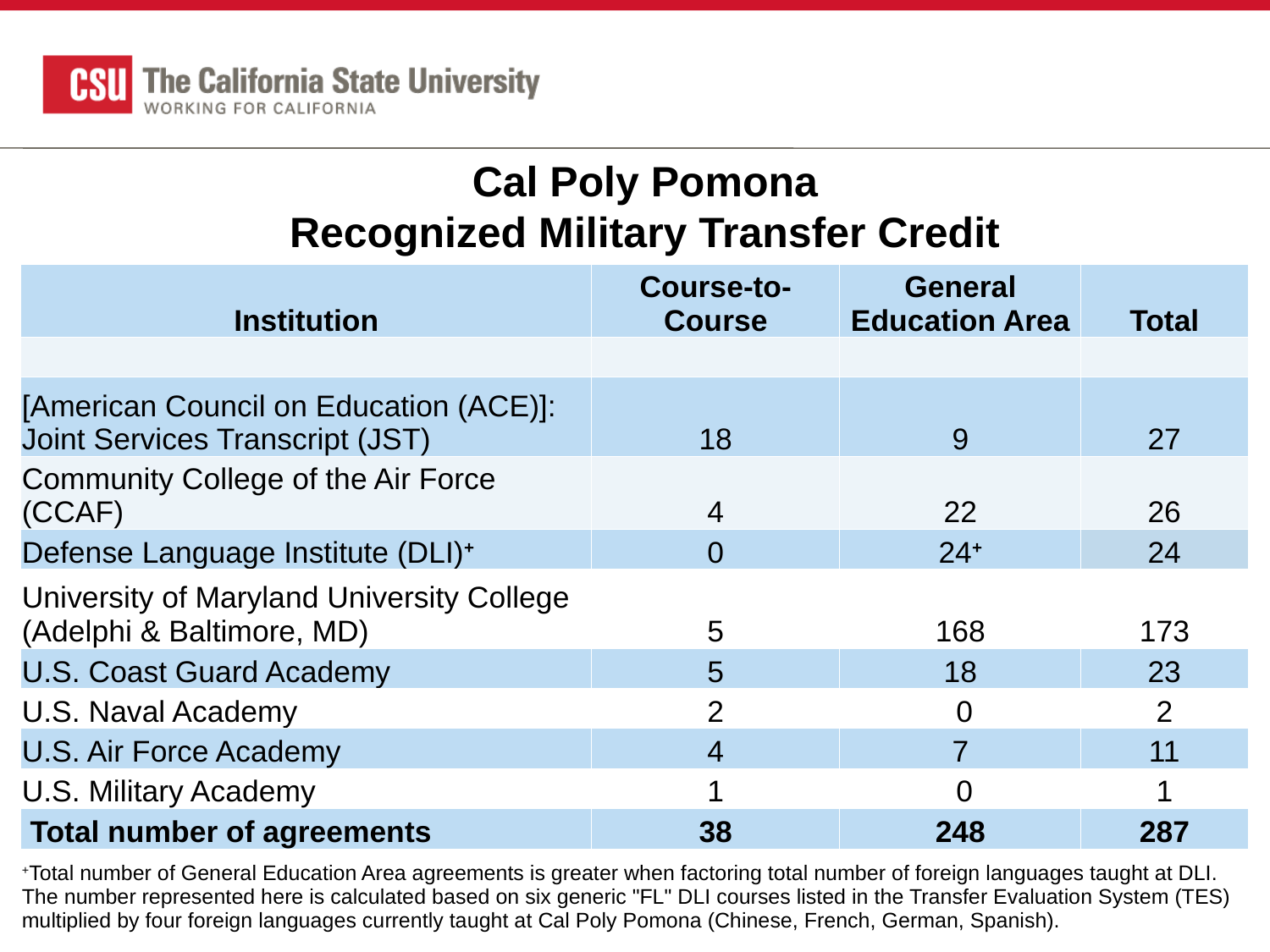

Cal Poly Pomona
Recognized Military Transfer Credit
| Institution | Course-to-Course | General Education Area | Total |
| --- | --- | --- | --- |
|  |  |  |  |
| [American Council on Education (ACE)]: Joint Services Transcript (JST) | 18 | 9 | 27 |
| Community College of the Air Force (CCAF) | 4 | 22 | 26 |
| Defense Language Institute (DLI)+ | 0 | 24+ | 24 |
| University of Maryland University College (Adelphi & Baltimore, MD) | 5 | 168 | 173 |
| U.S. Coast Guard Academy | 5 | 18 | 23 |
| U.S. Naval Academy | 2 | 0 | 2 |
| U.S. Air Force Academy | 4 | 7 | 11 |
| U.S. Military Academy | 1 | 0 | 1 |
| Total number of agreements | 38 | 248 | 287 |
| +Total number of General Education Area agreements is greater when factoring total number of foreign languages taught at DLI. The number represented here is calculated based on six generic "FL" DLI courses listed in the Transfer Evaluation System (TES) multiplied by four foreign languages currently taught at Cal Poly Pomona (Chinese, French, German, Spanish). |  |  |  |